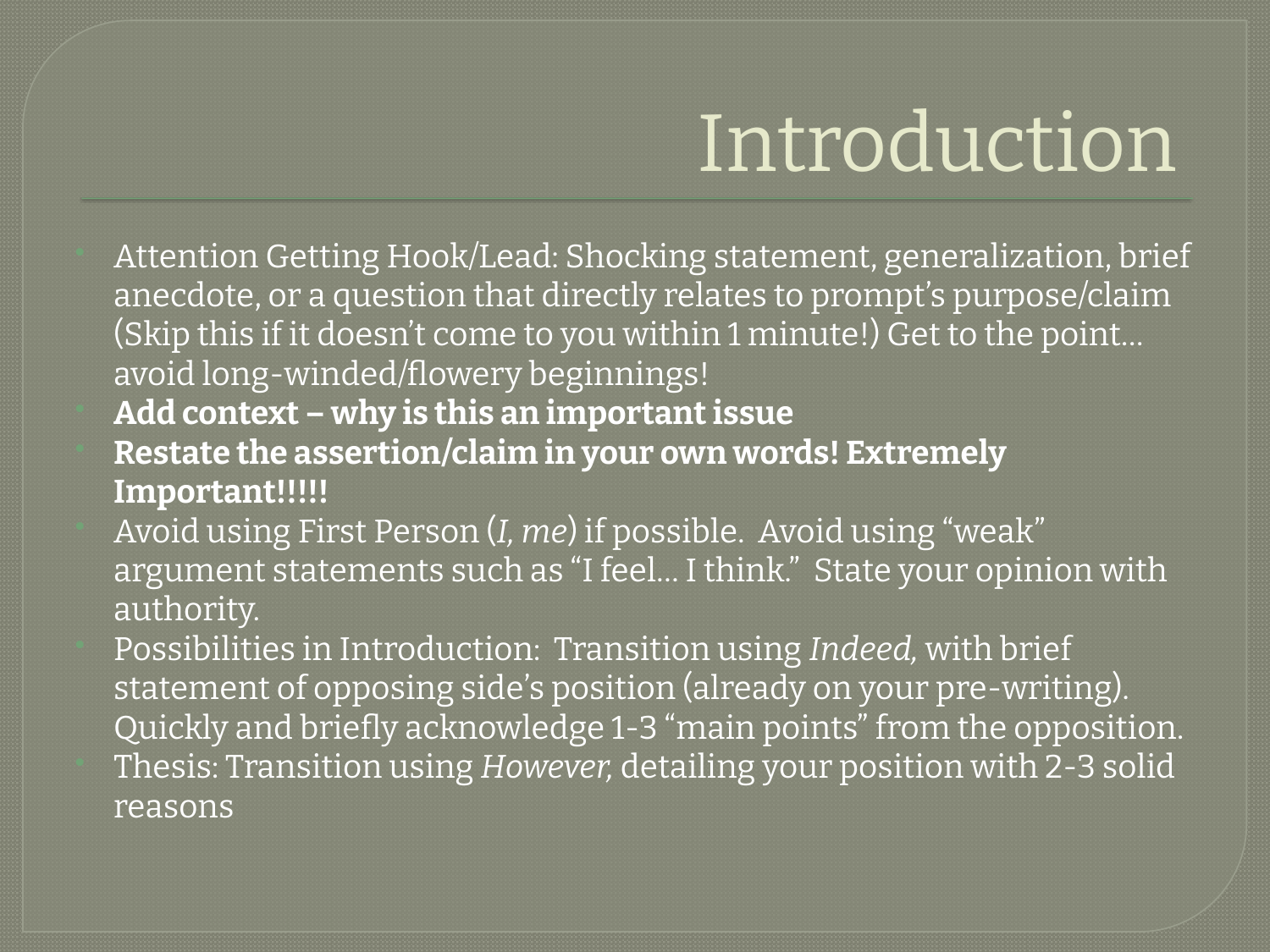

# Introduction
Attention Getting Hook/Lead: Shocking statement, generalization, brief anecdote, or a question that directly relates to prompt’s purpose/claim (Skip this if it doesn’t come to you within 1 minute!) Get to the point…avoid long-winded/flowery beginnings!
Add context – why is this an important issue
Restate the assertion/claim in your own words! Extremely Important!!!!!
Avoid using First Person (I, me) if possible.  Avoid using “weak” argument statements such as “I feel… I think.”  State your opinion with authority.
Possibilities in Introduction:  Transition using Indeed, with brief statement of opposing side’s position (already on your pre-writing).  Quickly and briefly acknowledge 1-3 “main points” from the opposition.
Thesis: Transition using However, detailing your position with 2-3 solid reasons